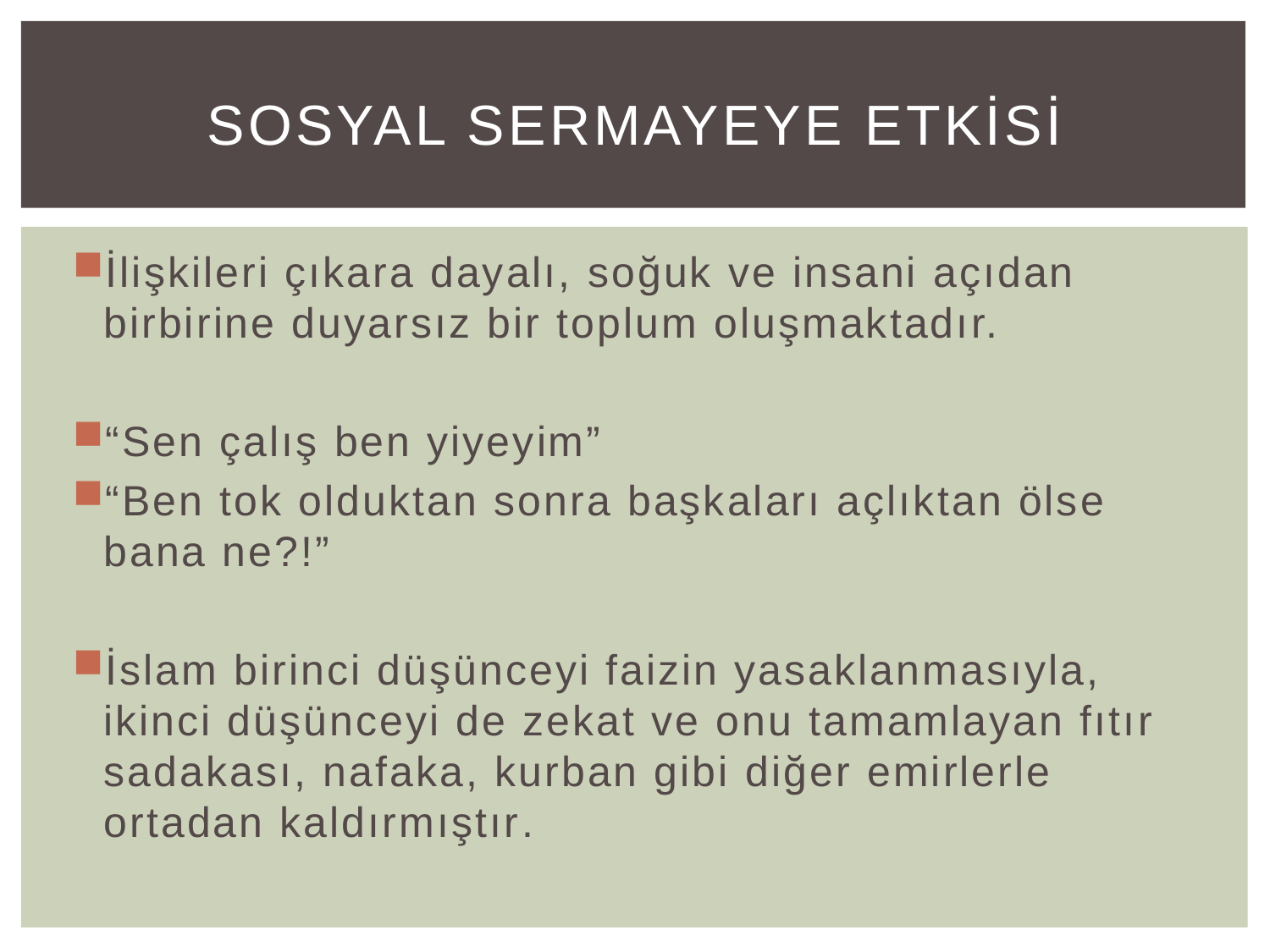

# sosyal sermayeYE ETKİSİ
İlişkileri çıkara dayalı, soğuk ve insani açıdan birbirine duyarsız bir toplum oluşmaktadır.

“Sen çalış ben yiyeyim”
“Ben tok olduktan sonra başkaları açlıktan ölse bana ne?!”

İslam birinci düşünceyi faizin yasaklanmasıyla, ikinci düşünceyi de zekat ve onu tamamlayan fıtır sadakası, nafaka, kurban gibi diğer emirlerle ortadan kaldırmıştır.